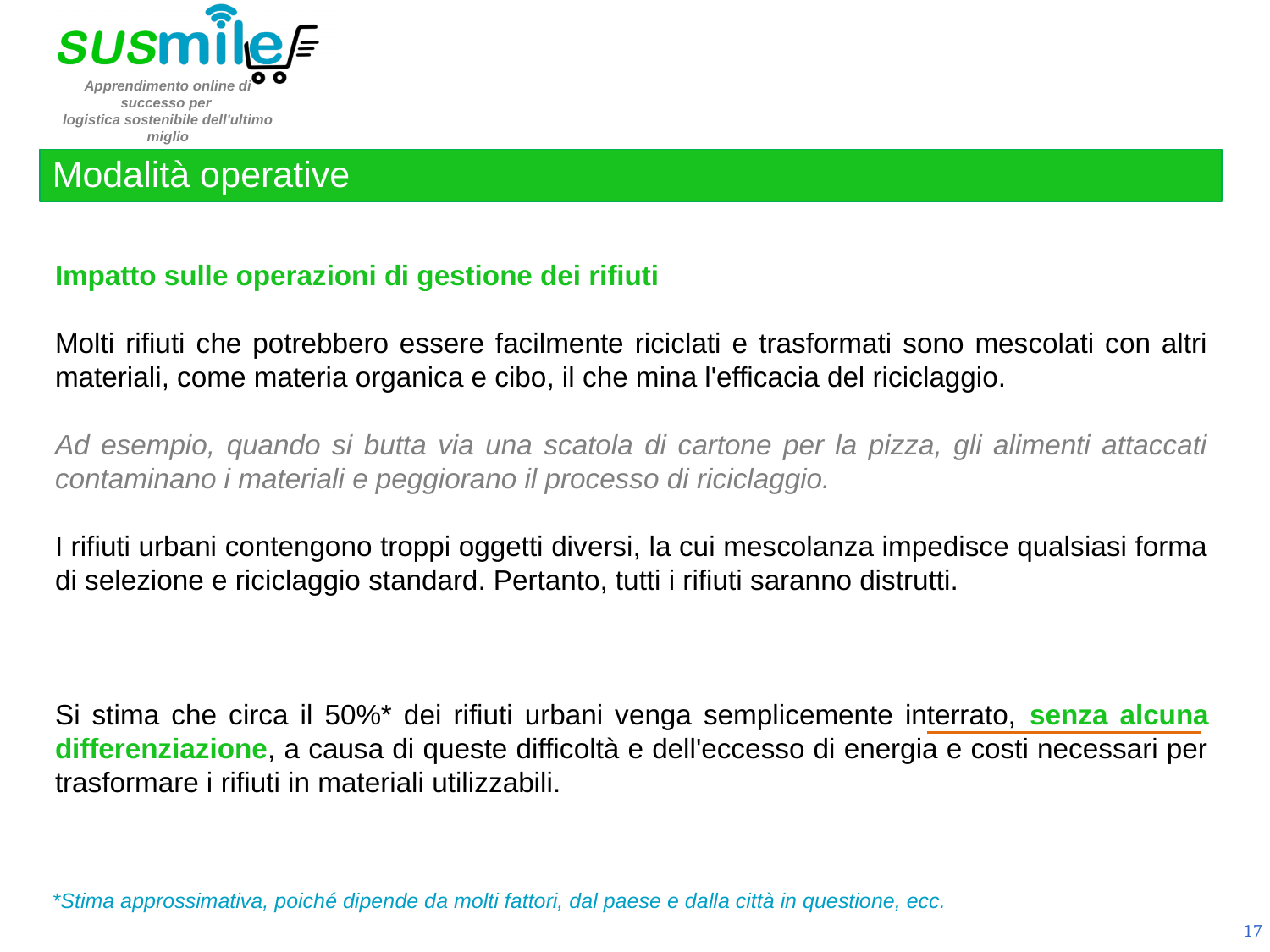

Modalità operative
Impatto sulle operazioni di gestione dei rifiuti

Molti rifiuti che potrebbero essere facilmente riciclati e trasformati sono mescolati con altri materiali, come materia organica e cibo, il che mina l'efficacia del riciclaggio.

Ad esempio, quando si butta via una scatola di cartone per la pizza, gli alimenti attaccati contaminano i materiali e peggiorano il processo di riciclaggio.

I rifiuti urbani contengono troppi oggetti diversi, la cui mescolanza impedisce qualsiasi forma di selezione e riciclaggio standard. Pertanto, tutti i rifiuti saranno distrutti.

Si stima che circa il 50%* dei rifiuti urbani venga semplicemente interrato, senza alcuna differenziazione, a causa di queste difficoltà e dell'eccesso di energia e costi necessari per trasformare i rifiuti in materiali utilizzabili.
*Stima approssimativa, poiché dipende da molti fattori, dal paese e dalla città in questione, ecc.
17